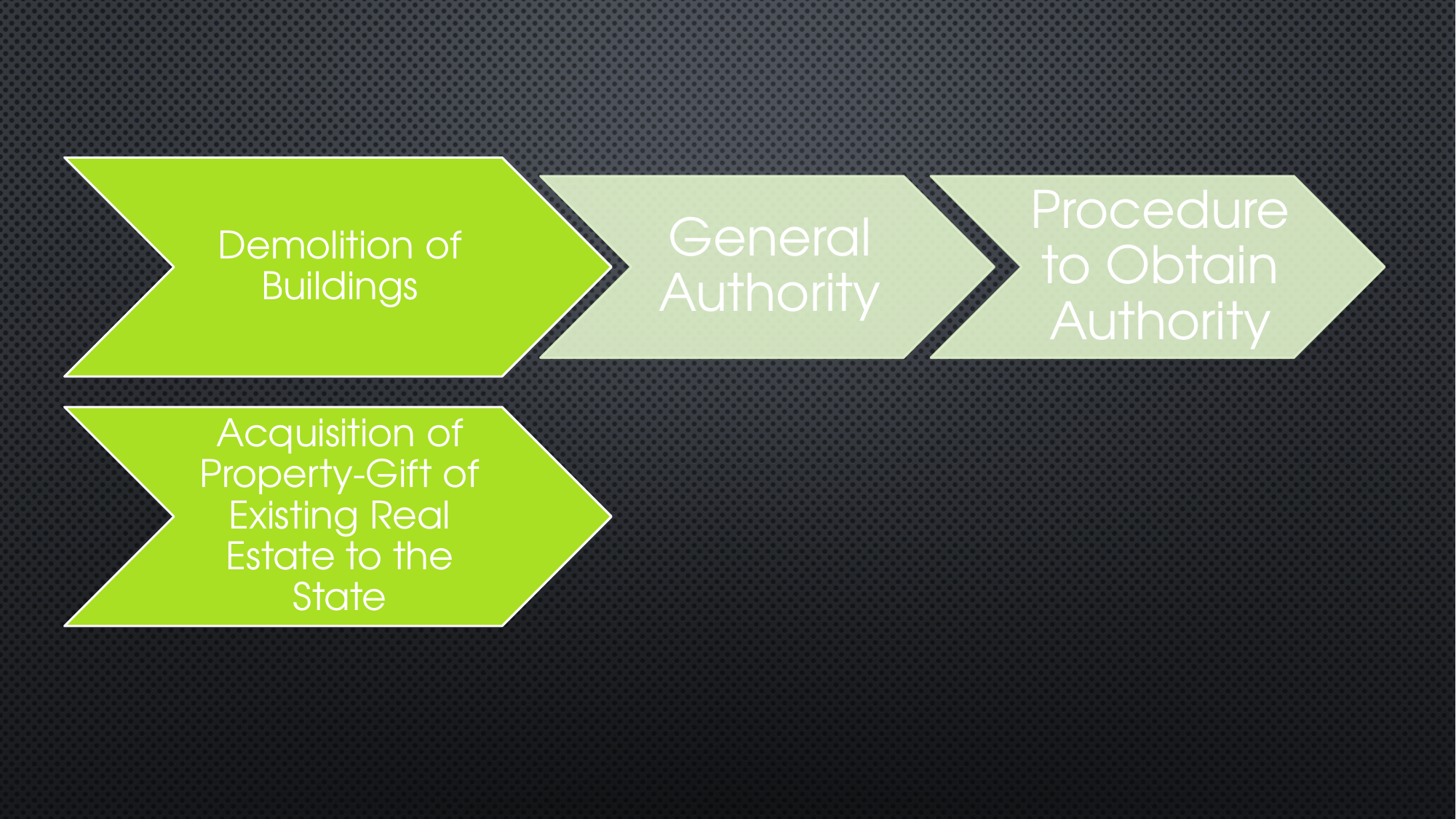

Demolition of Buildings
General Authority
Procedure to Obtain Authority
Acquisition of Property-Gift of Existing Real Estate to the State